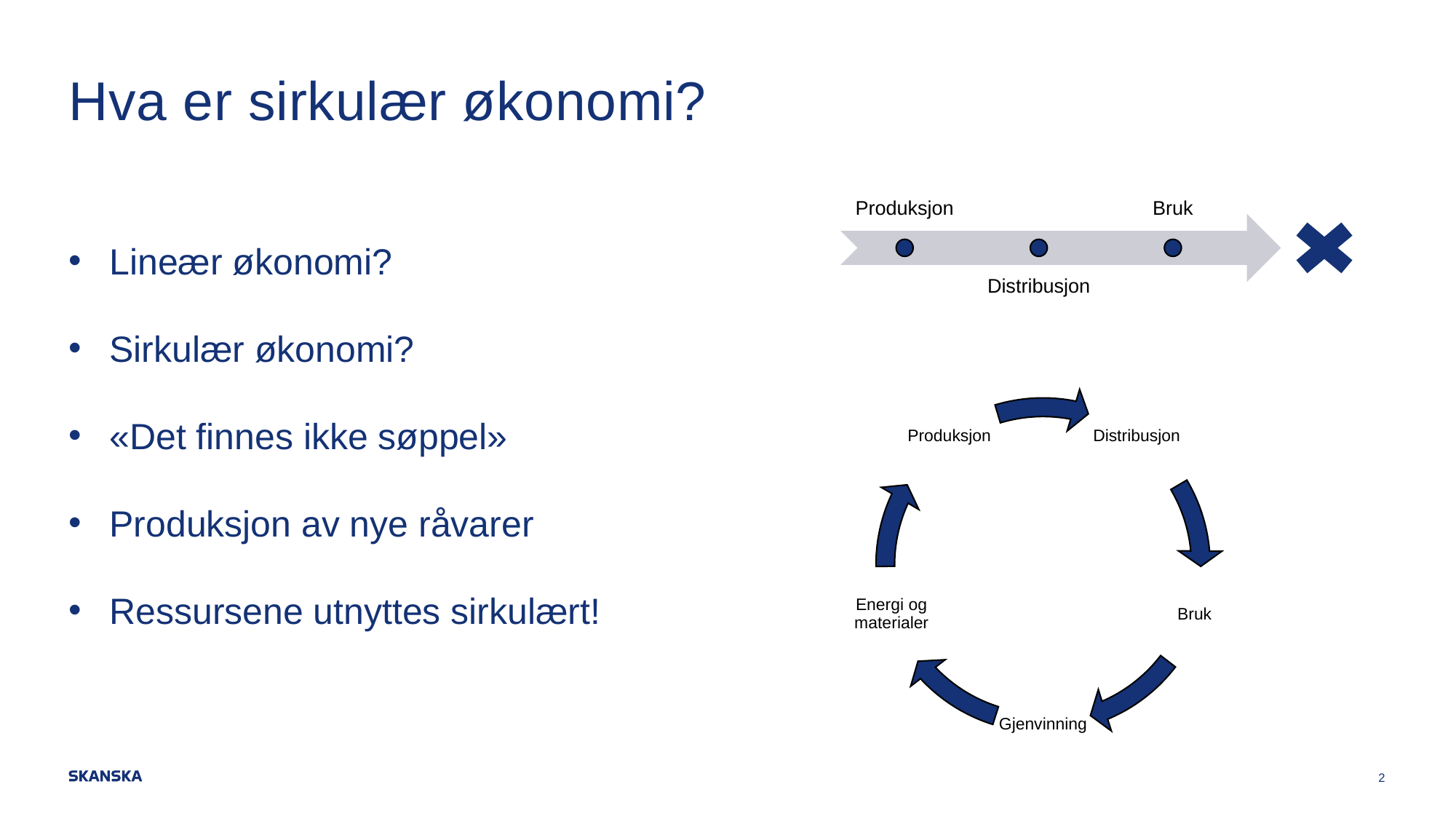

Hva er sirkulær økonomi?
Produksjon
Distribusjon
Bruk

Lineær økonomi?

Sirkulær økonomi?

«Det finnes ikke søppel»

Produksjon av nye råvarer

Ressursene utnyttes sirkulært!

Distribusjon
Bruk
Gjenvinning
Energi og materialer
Produksjon
2